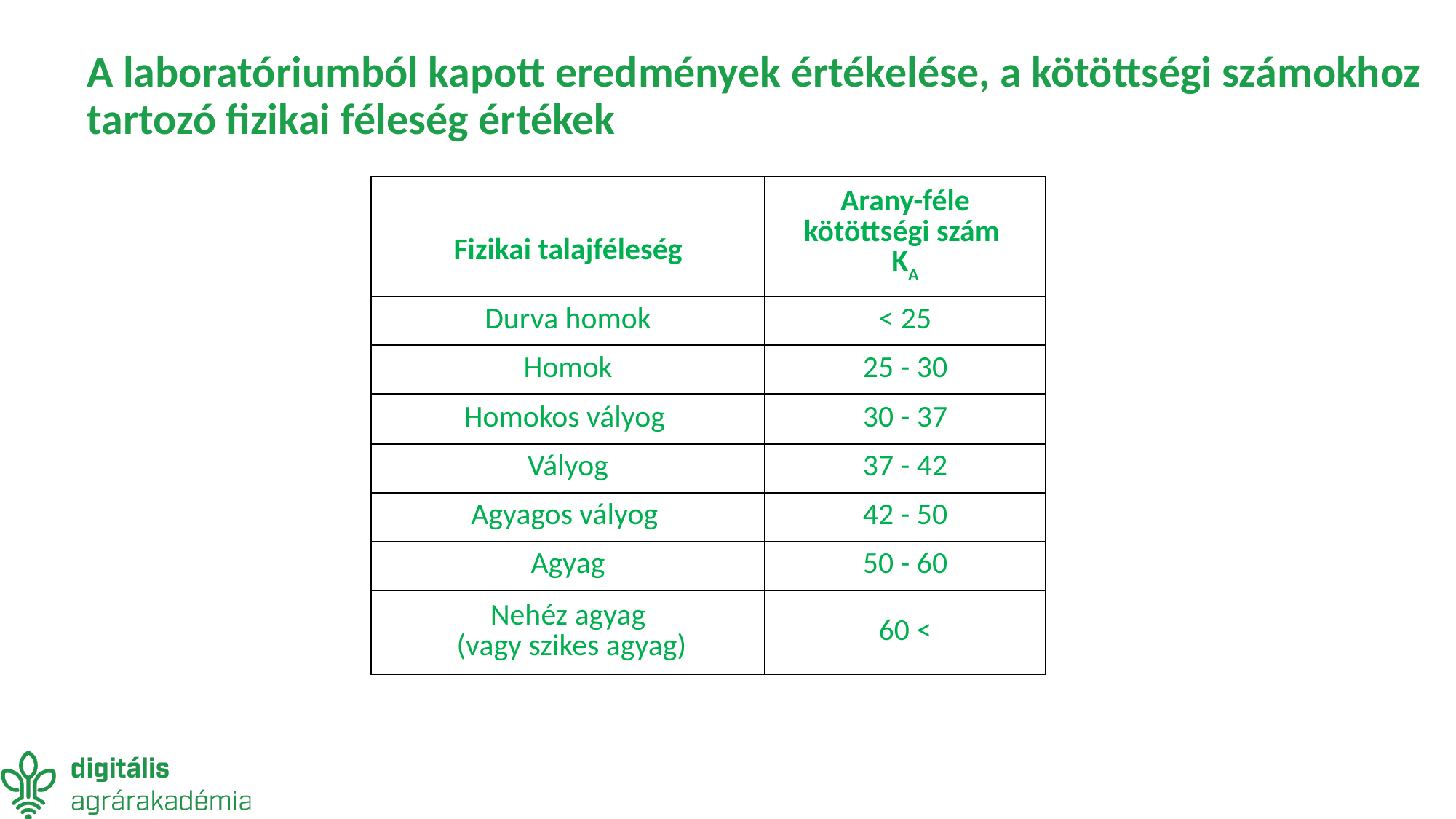

A laboratóriumból kapott eredmények értékelése, a kötöttségi számokhoz tartozó fizikai féleség értékek
| Fizikai talajféleség | Arany-féle kötöttségi szám KA |
| --- | --- |
| Durva homok | < 25 |
| Homok | 25 - 30 |
| Homokos vályog | 30 - 37 |
| Vályog | 37 - 42 |
| Agyagos vályog | 42 - 50 |
| Agyag | 50 - 60 |
| Nehéz agyag (vagy szikes agyag) | 60 < |